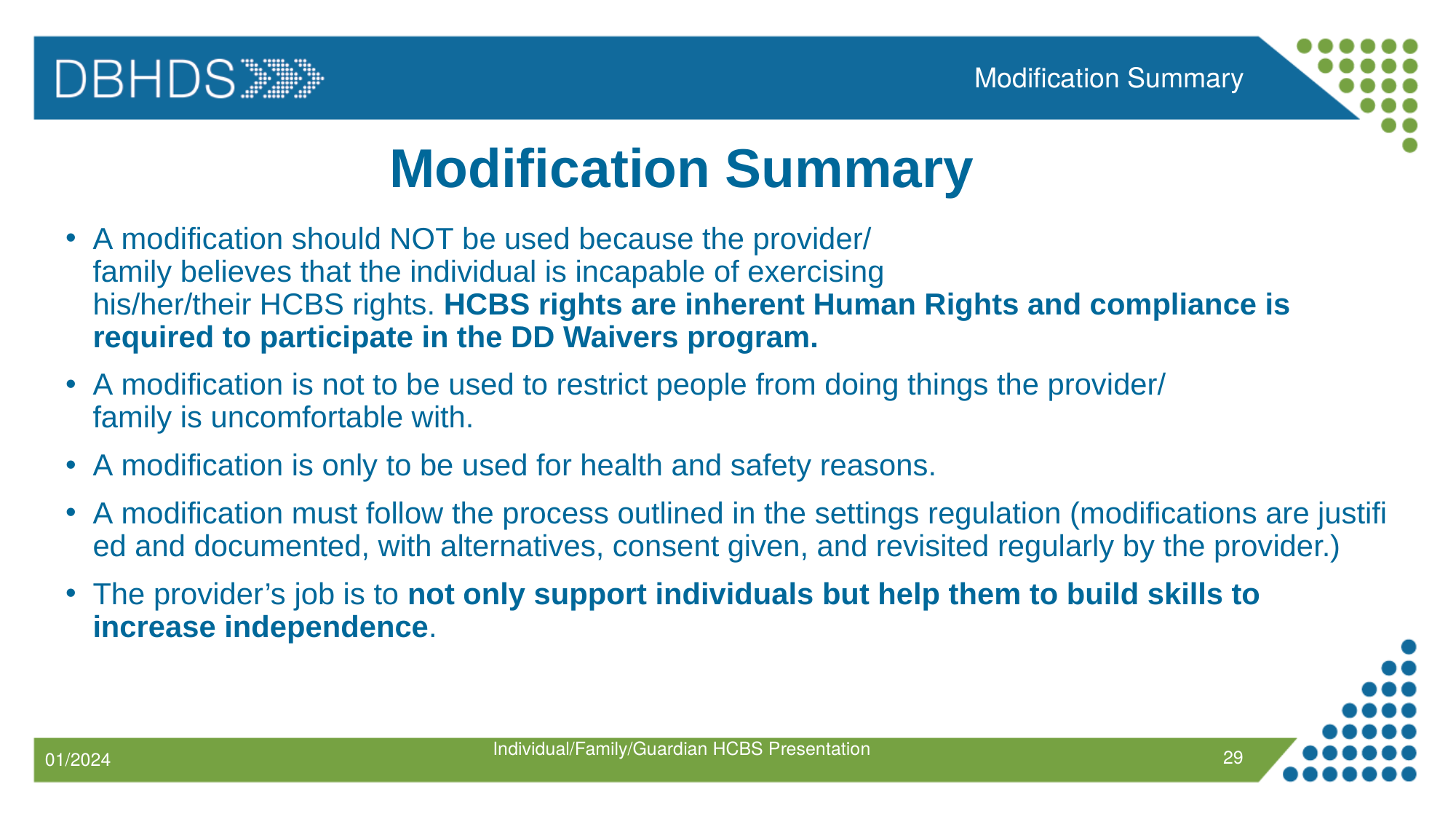

Modification Summary
# Modification Summary
A modification should NOT be used because the provider/family believes that the individual is incapable of exercising his/her/their HCBS rights. HCBS rights are inherent Human Rights and compliance is required to participate in the DD Waivers program.​
A modification is not to be used to restrict people from doing things the provider/family is uncomfortable with.​
A modification is only to be used for health and safety reasons.​
A modification must follow the process outlined in the settings regulation (modifications are justified and documented, with alternatives, consent given, and revisited regularly by the provider.)​
The provider’s job is to not only support individuals but help them to build skills to increase independence.​

Individual/Family/Guardian HCBS Presentation

29
01/2024